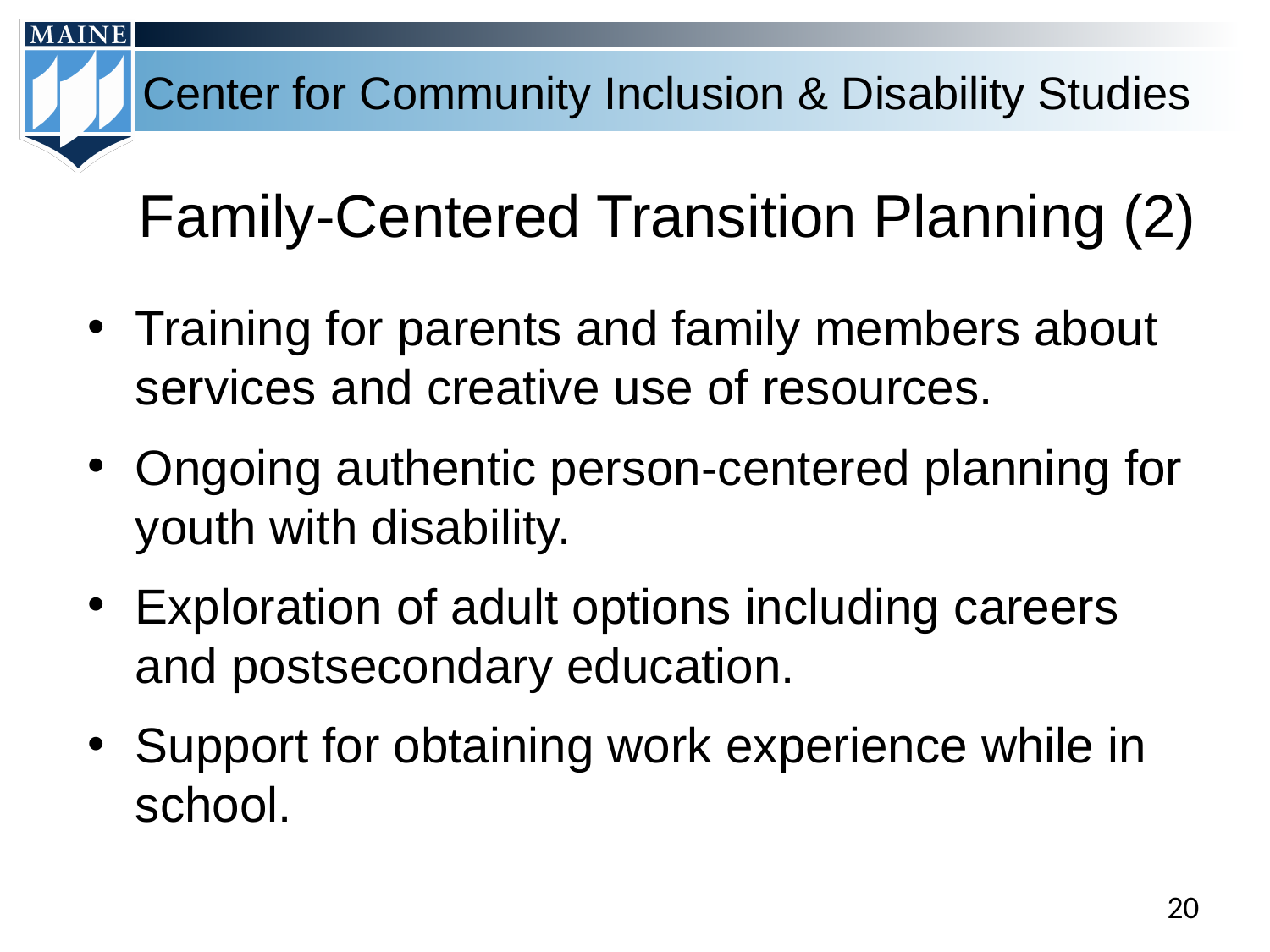

# Family-Centered Transition Planning (2)
Training for parents and family members about services and creative use of resources.
Ongoing authentic person-centered planning for youth with disability.
Exploration of adult options including careers and postsecondary education.
Support for obtaining work experience while in school.